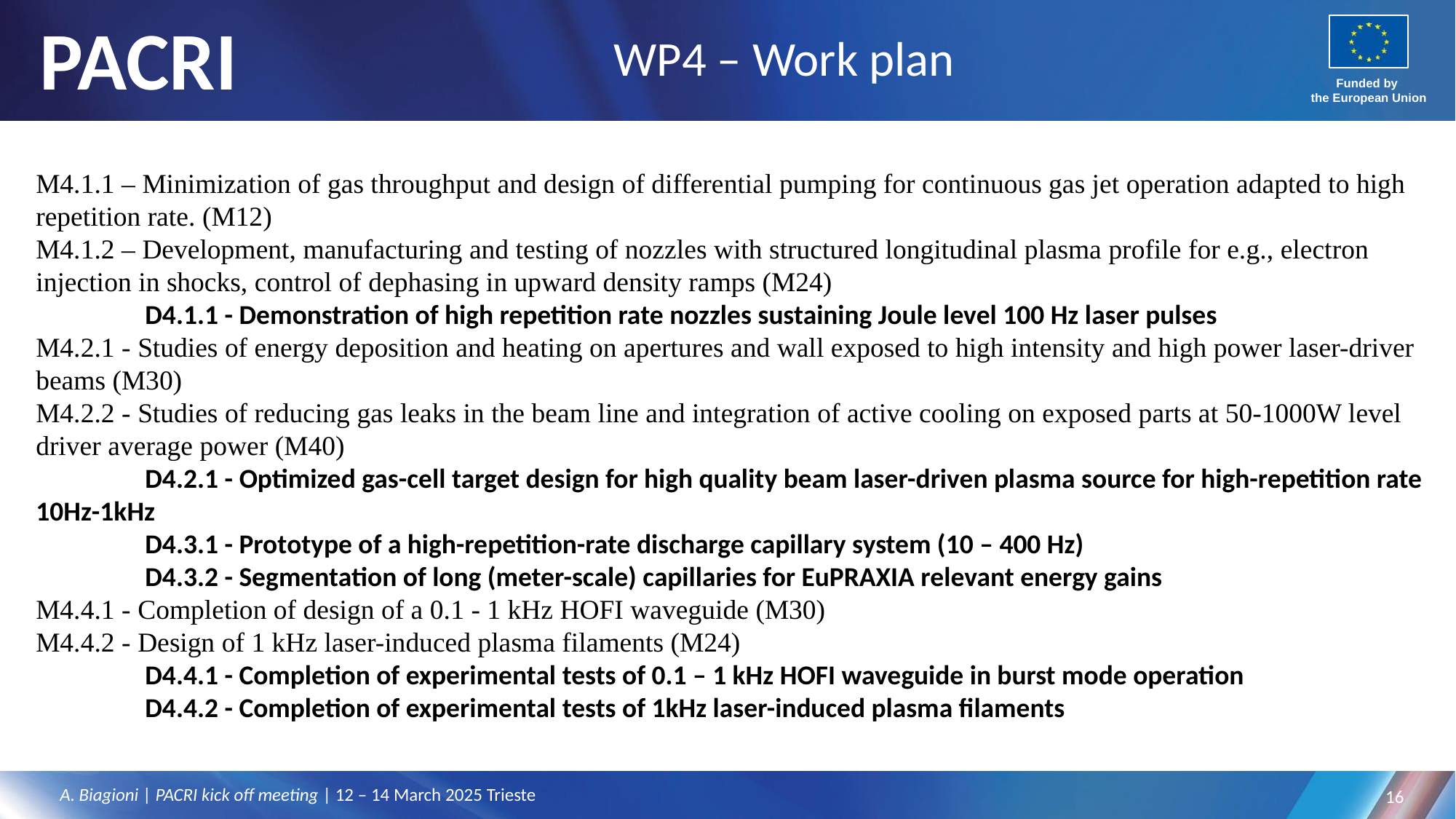

# WP4 – Work plan
M4.1.1 – Minimization of gas throughput and design of differential pumping for continuous gas jet operation adapted to high repetition rate. (M12)
M4.1.2 – Development, manufacturing and testing of nozzles with structured longitudinal plasma profile for e.g., electron injection in shocks, control of dephasing in upward density ramps (M24)
	D4.1.1 - Demonstration of high repetition rate nozzles sustaining Joule level 100 Hz laser pulses
M4.2.1 - Studies of energy deposition and heating on apertures and wall exposed to high intensity and high power laser-driver beams (M30)
M4.2.2 - Studies of reducing gas leaks in the beam line and integration of active cooling on exposed parts at 50-1000W level driver average power (M40)
	D4.2.1 - Optimized gas-cell target design for high quality beam laser-driven plasma source for high-repetition rate 10Hz-1kHz
	D4.3.1 - Prototype of a high-repetition-rate discharge capillary system (10 – 400 Hz)
	D4.3.2 - Segmentation of long (meter-scale) capillaries for EuPRAXIA relevant energy gains
M4.4.1 - Completion of design of a 0.1 - 1 kHz HOFI waveguide (M30)
M4.4.2 - Design of 1 kHz laser-induced plasma filaments (M24)
	D4.4.1 - Completion of experimental tests of 0.1 – 1 kHz HOFI waveguide in burst mode operation
	D4.4.2 - Completion of experimental tests of 1kHz laser-induced plasma filaments
A. Biagioni | PACRI kick off meeting | 12 – 14 March 2025 Trieste
16